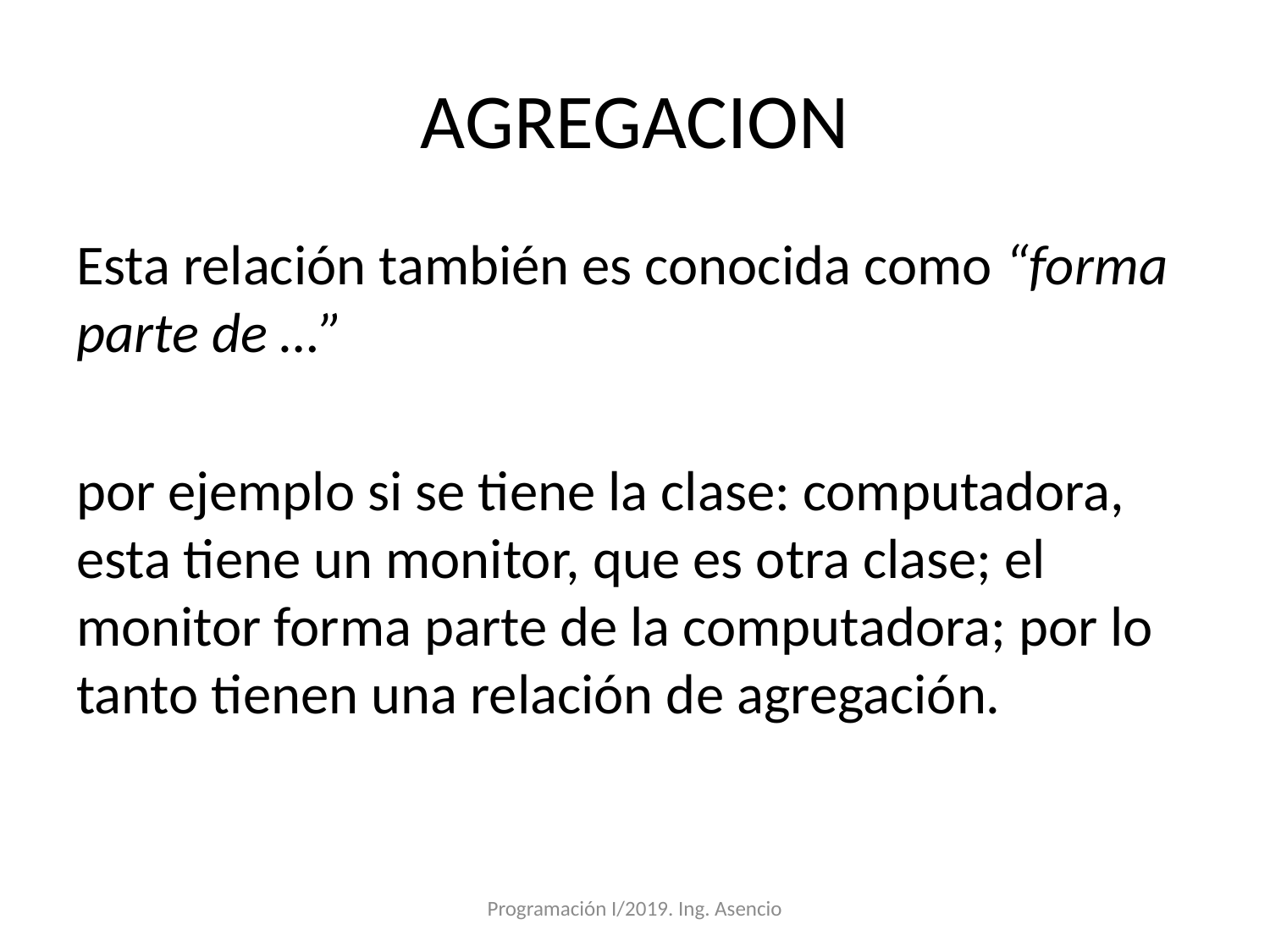

# AGREGACION
Esta relación también es conocida como “forma parte de …”

por ejemplo si se tiene la clase: computadora, esta tiene un monitor, que es otra clase; el monitor forma parte de la computadora; por lo tanto tienen una relación de agregación.
Programación I/2019. Ing. Asencio